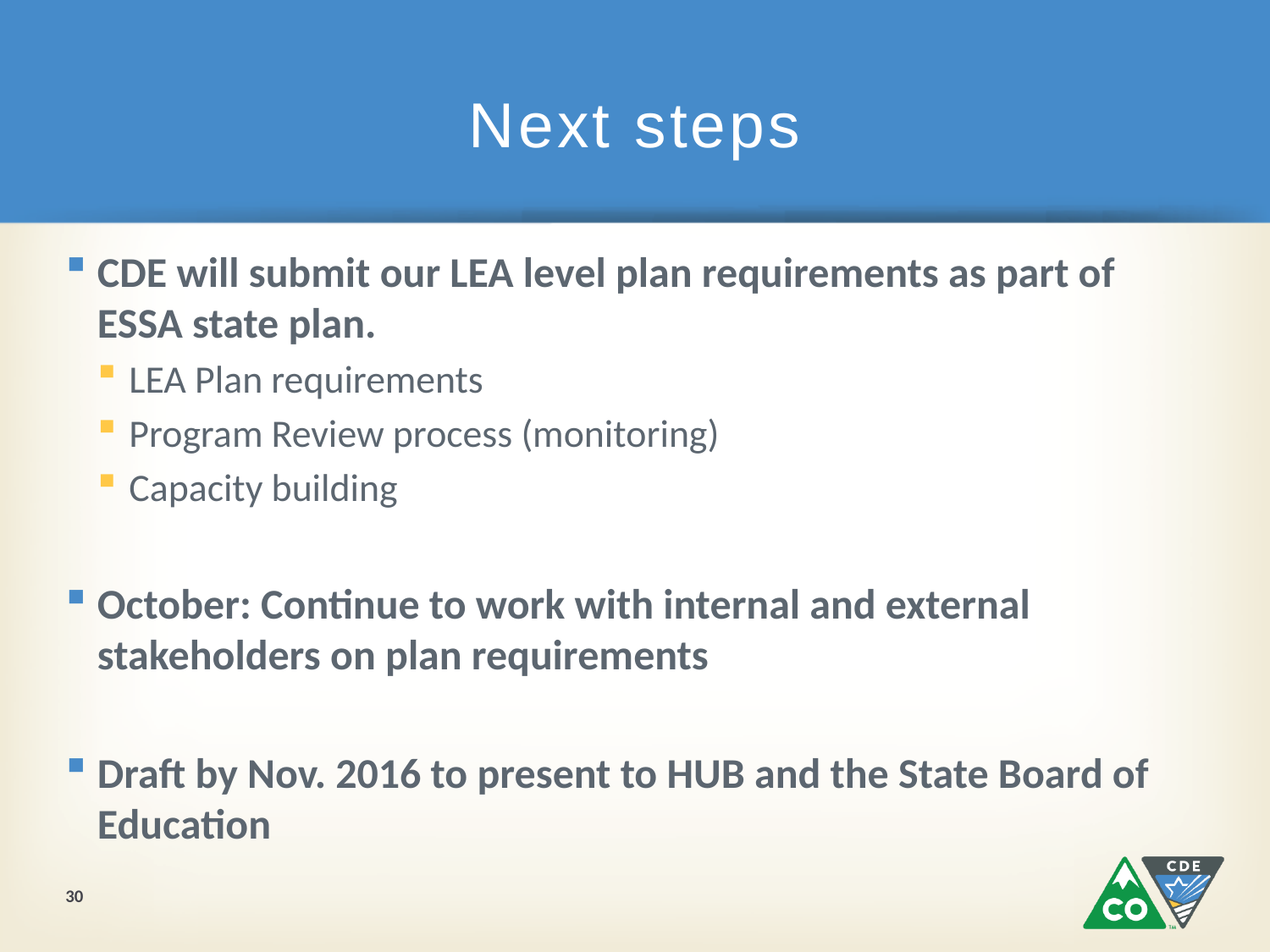

# Next steps
CDE will submit our LEA level plan requirements as part of ESSA state plan.
LEA Plan requirements
Program Review process (monitoring)
Capacity building

October: Continue to work with internal and external stakeholders on plan requirements

Draft by Nov. 2016 to present to HUB and the State Board of Education

30